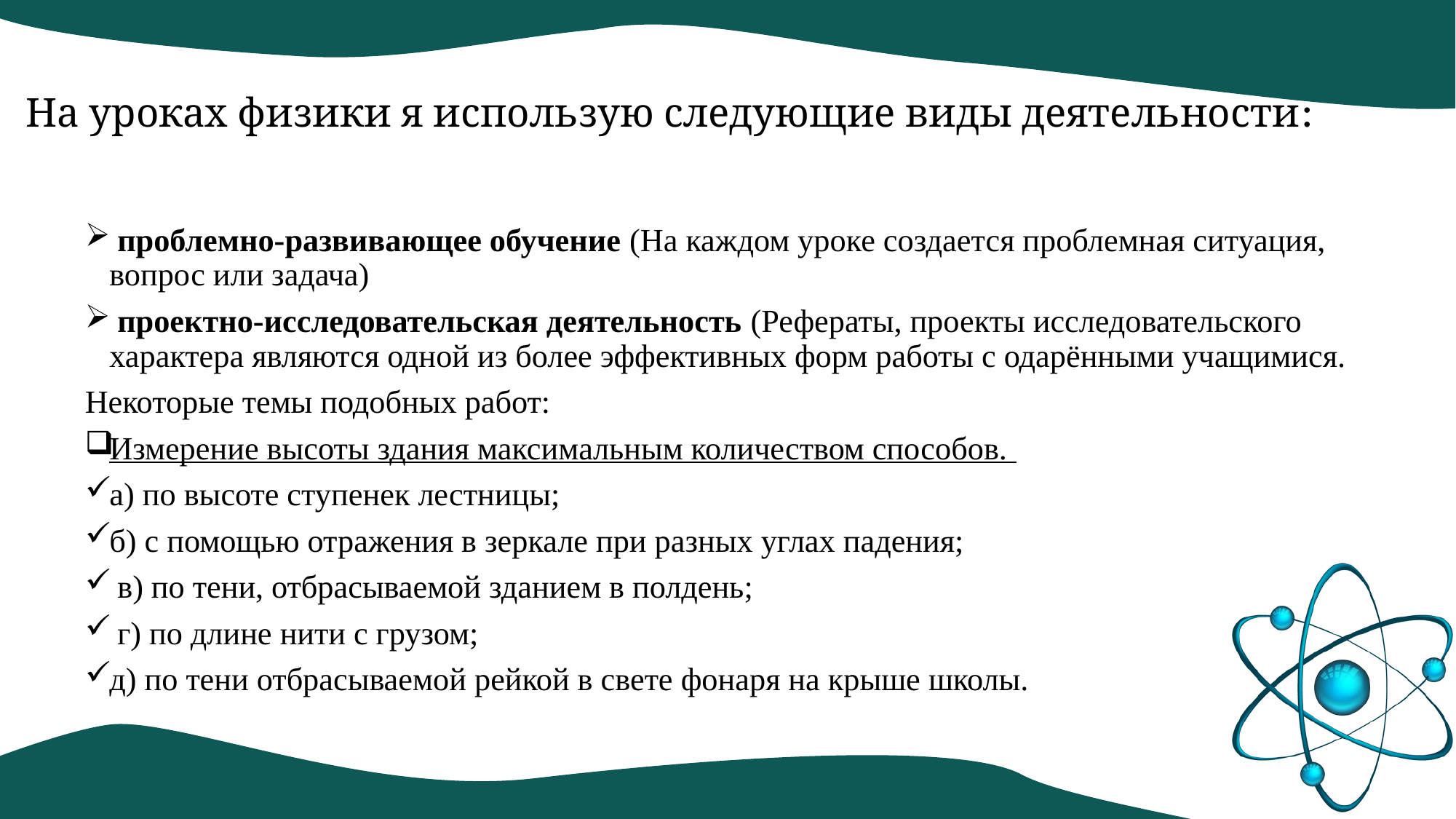

# На уроках физики я использую следующие виды деятельности:
 проблемно-развивающее обучение (На каждом уроке создается проблемная ситуация, вопрос или задача)
 проектно-исследовательская деятельность (Рефераты, проекты исследовательского характера являются одной из более эффективных форм работы с одарёнными учащимися.
Некоторые темы подобных работ:
Измерение высоты здания максимальным количеством способов.
а) по высоте ступенек лестницы;
б) с помощью отражения в зеркале при разных углах падения;
 в) по тени, отбрасываемой зданием в полдень;
 г) по длине нити с грузом;
д) по тени отбрасываемой рейкой в свете фонаря на крыше школы.